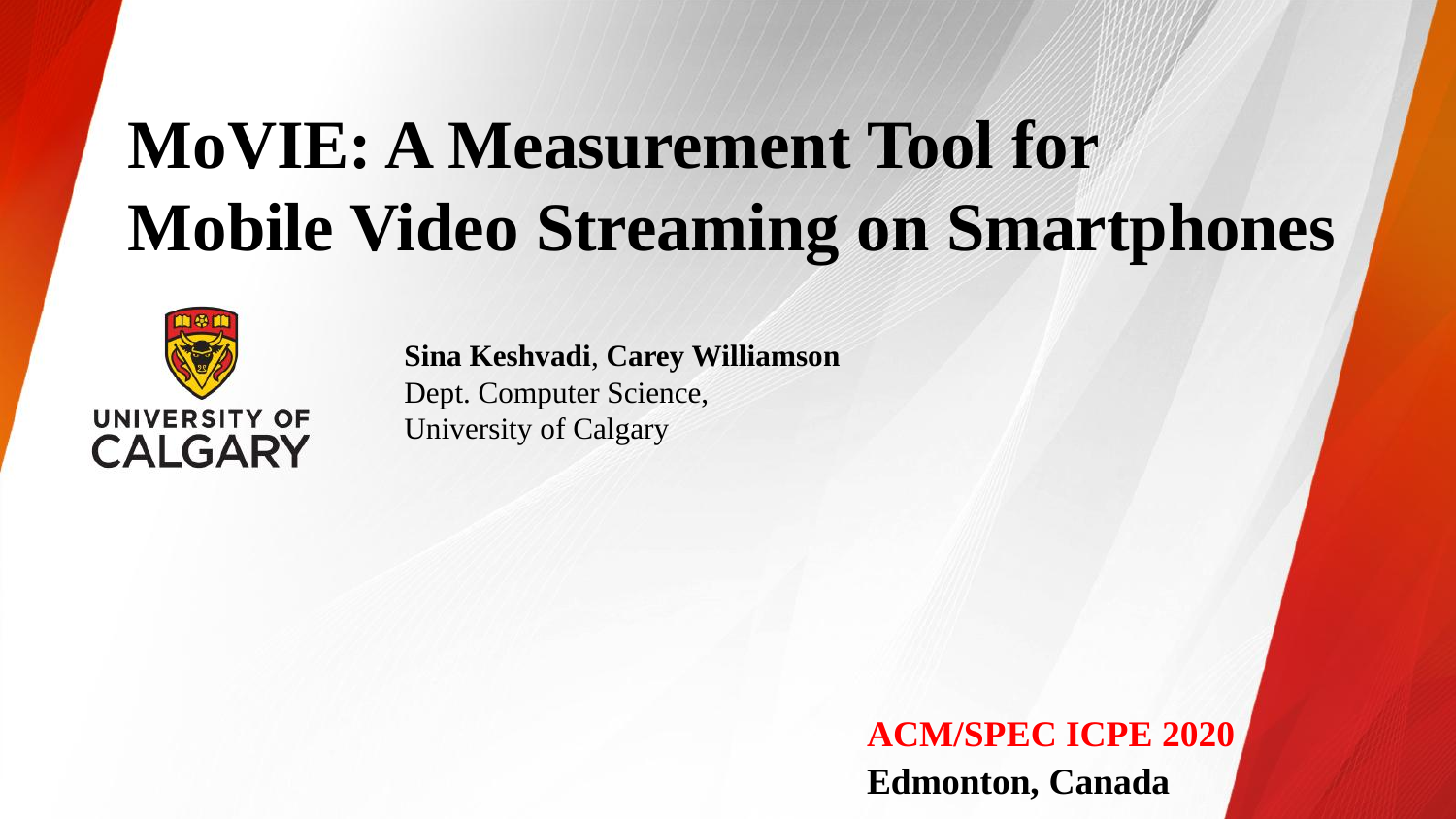

# MoVIE: A Measurement Tool for
Mobile Video Streaming on Smartphones
Sina Keshvadi, Carey Williamson
Dept. Computer Science,
University of Calgary

ACM/SPEC ICPE 2020
Edmonton, Canada